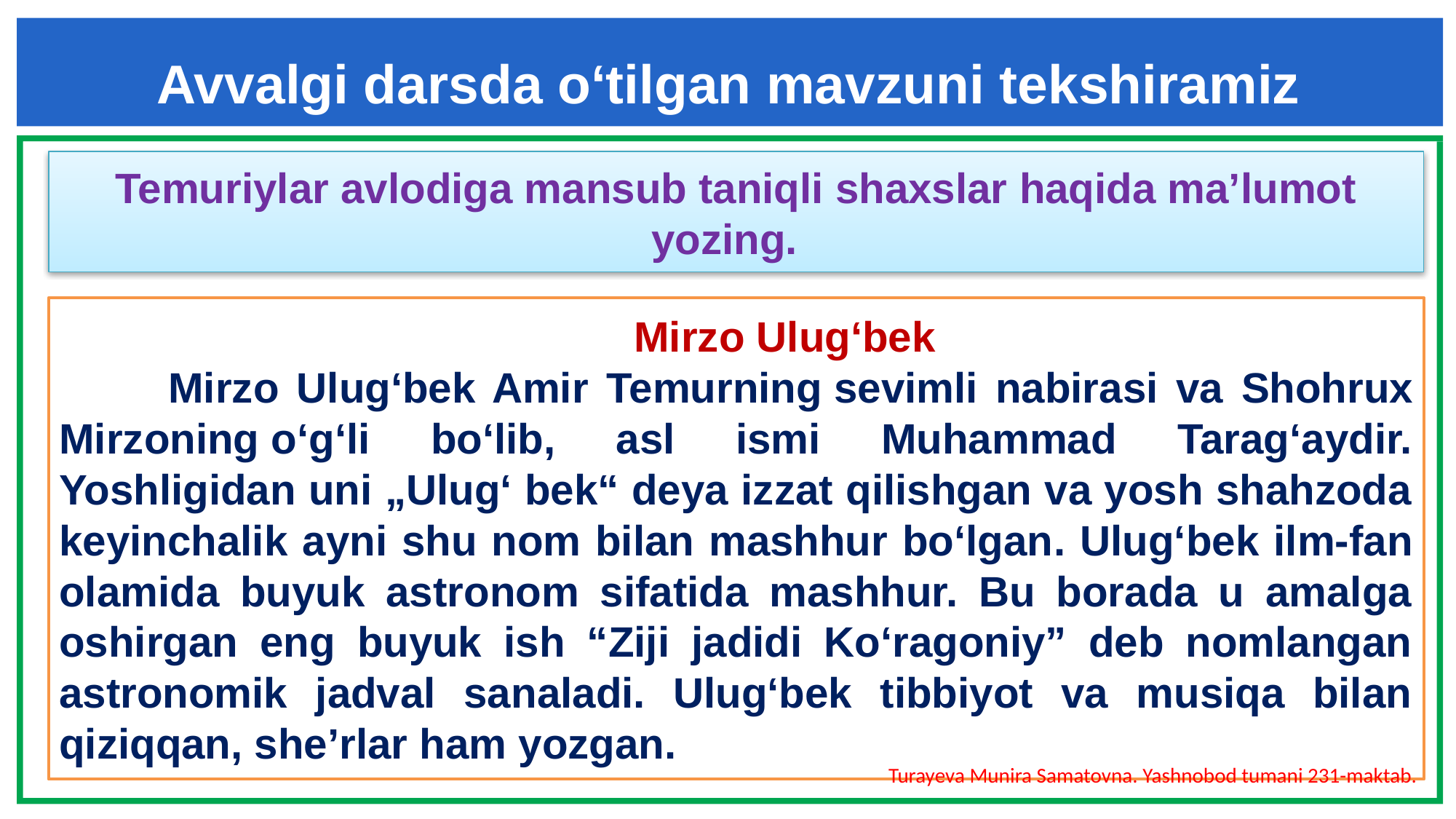

Avvalgi darsda o‘tilgan mavzuni tekshiramiz
Temuriylar avlodiga mansub taniqli shaxslar haqida ma’lumot yozing.
	Mirzo Ulug‘bek
	Mirzo Ulugʻbek Amir Temurning sevimli nabirasi va Shohrux Mirzoning oʻgʻli boʻlib, asl ismi Muhammad Taragʻaydir. Yoshligidan uni „Ulugʻ bek“ deya izzat qilishgan va yosh shahzoda keyinchalik ayni shu nom bilan mashhur boʻlgan. Ulugʻbek ilm-fan olamida buyuk astronom sifatida mashhur. Bu borada u amalga oshirgan eng buyuk ish “Ziji jadidi Ko‘ragoniy” deb nomlangan astronomik jadval sanaladi. Ulug‘bek tibbiyot va musiqa bilan qiziqqan, sheʼrlar ham yozgan.
Turayeva Munira Samatovna. Yashnobod tumani 231-maktab.